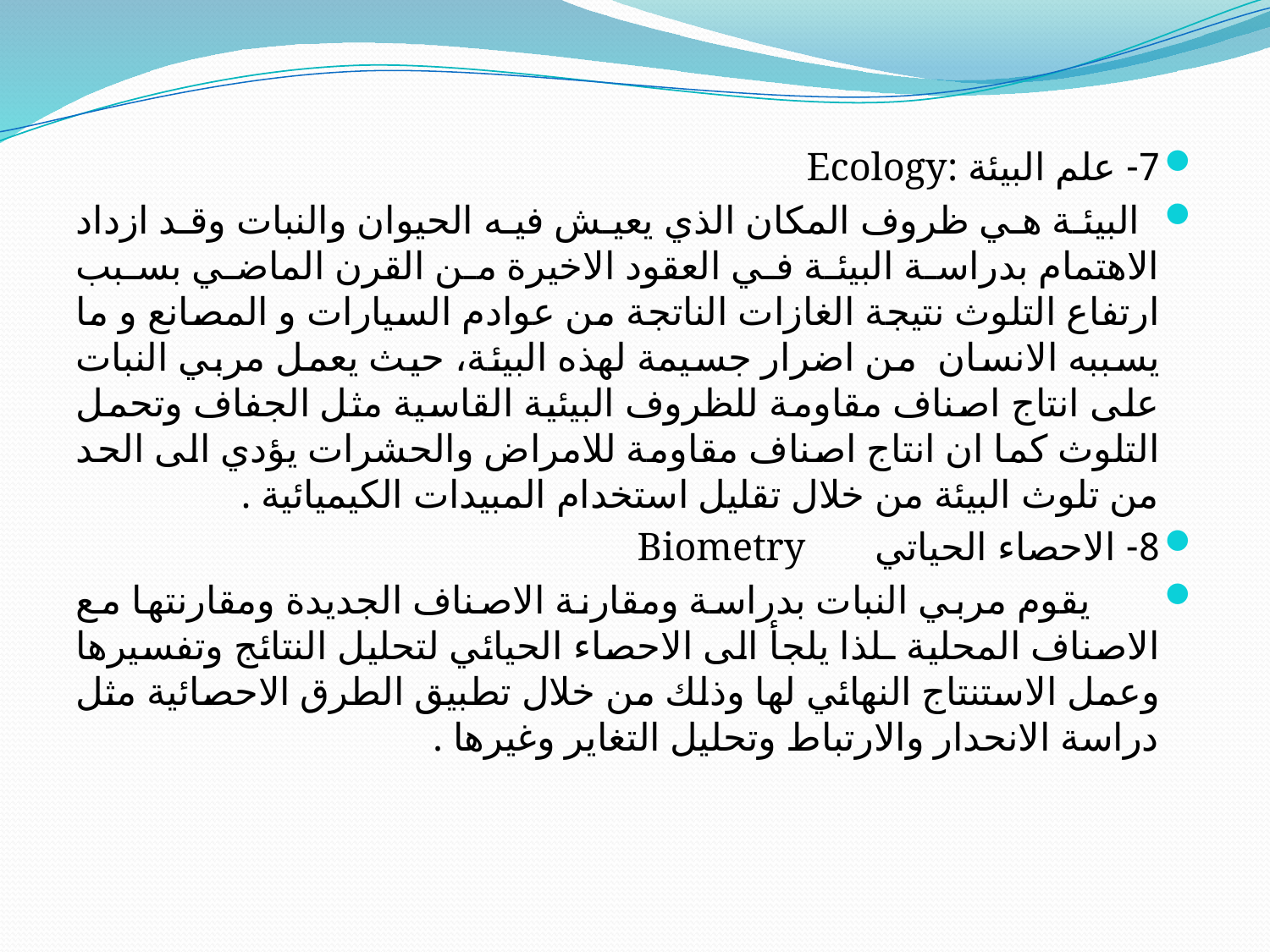

#
7- علم البيئة :Ecology
  البيئة هي ظروف المكان الذي يعيش فيه الحيوان والنبات وقد ازداد الاهتمام بدراسة البيئة في العقود الاخيرة من القرن الماضي بسبب ارتفاع التلوث نتيجة الغازات الناتجة من عوادم السيارات و المصانع و ما يسببه الانسان  من اضرار جسيمة لهذه البيئة، حيث يعمل مربي النبات على انتاج اصناف مقاومة للظروف البيئية القاسية مثل الجفاف وتحمل التلوث كما ان انتاج اصناف مقاومة للامراض والحشرات يؤدي الى الحد من تلوث البيئة من خلال تقليل استخدام المبيدات الكيميائية .
8- الاحصاء الحياتي       Biometry
       يقوم مربي النبات بدراسة ومقارنة الاصناف الجديدة ومقارنتها مع الاصناف المحلية ـلذا يلجأ الى الاحصاء الحيائي لتحليل النتائج وتفسيرها وعمل الاستنتاج النهائي لها وذلك من خلال تطبيق الطرق الاحصائية مثل دراسة الانحدار والارتباط وتحليل التغاير وغيرها .